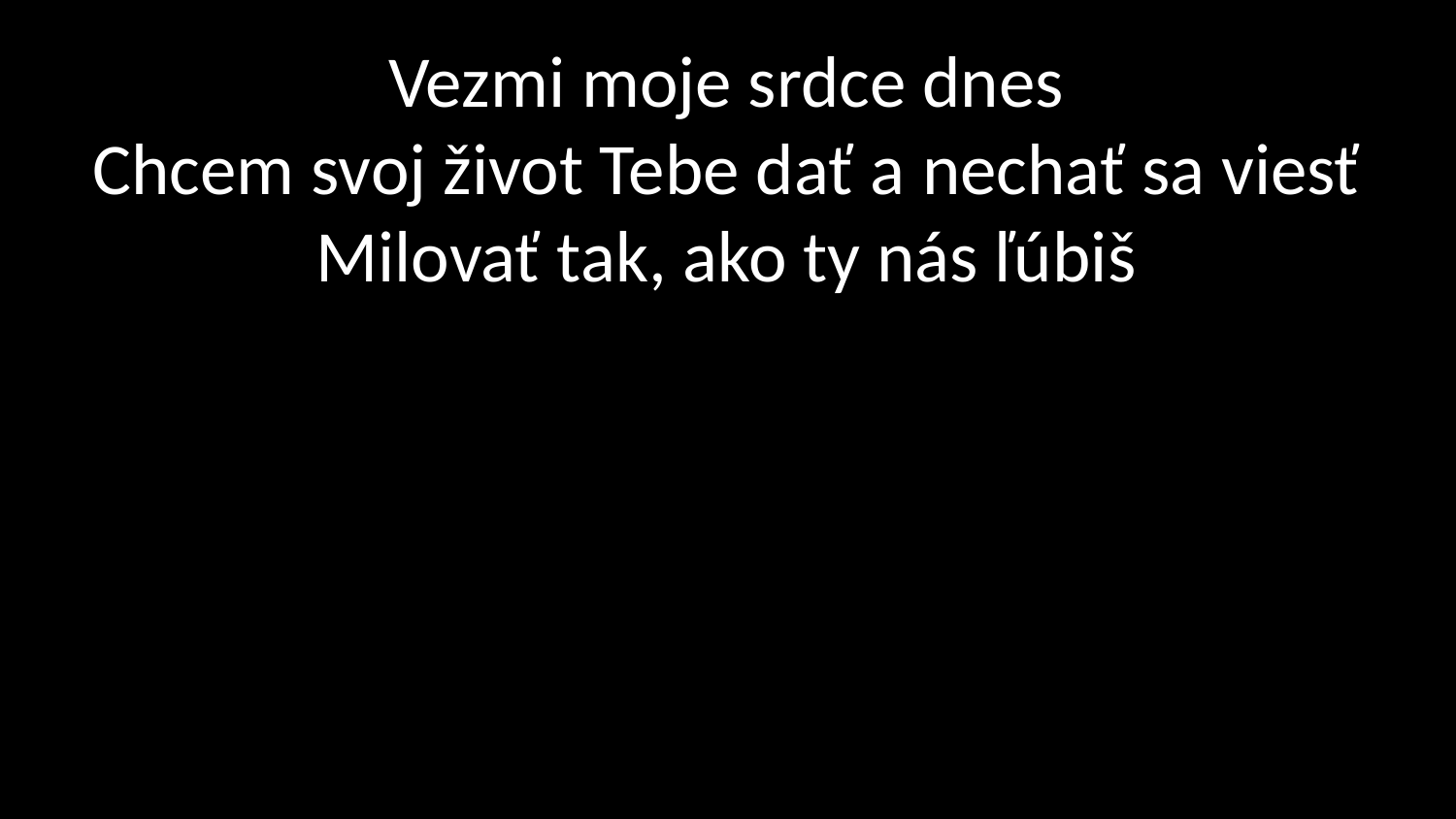

# Vezmi moje srdce dnes Chcem svoj život Tebe dať a nechať sa viesť Milovať tak, ako ty nás ľúbiš